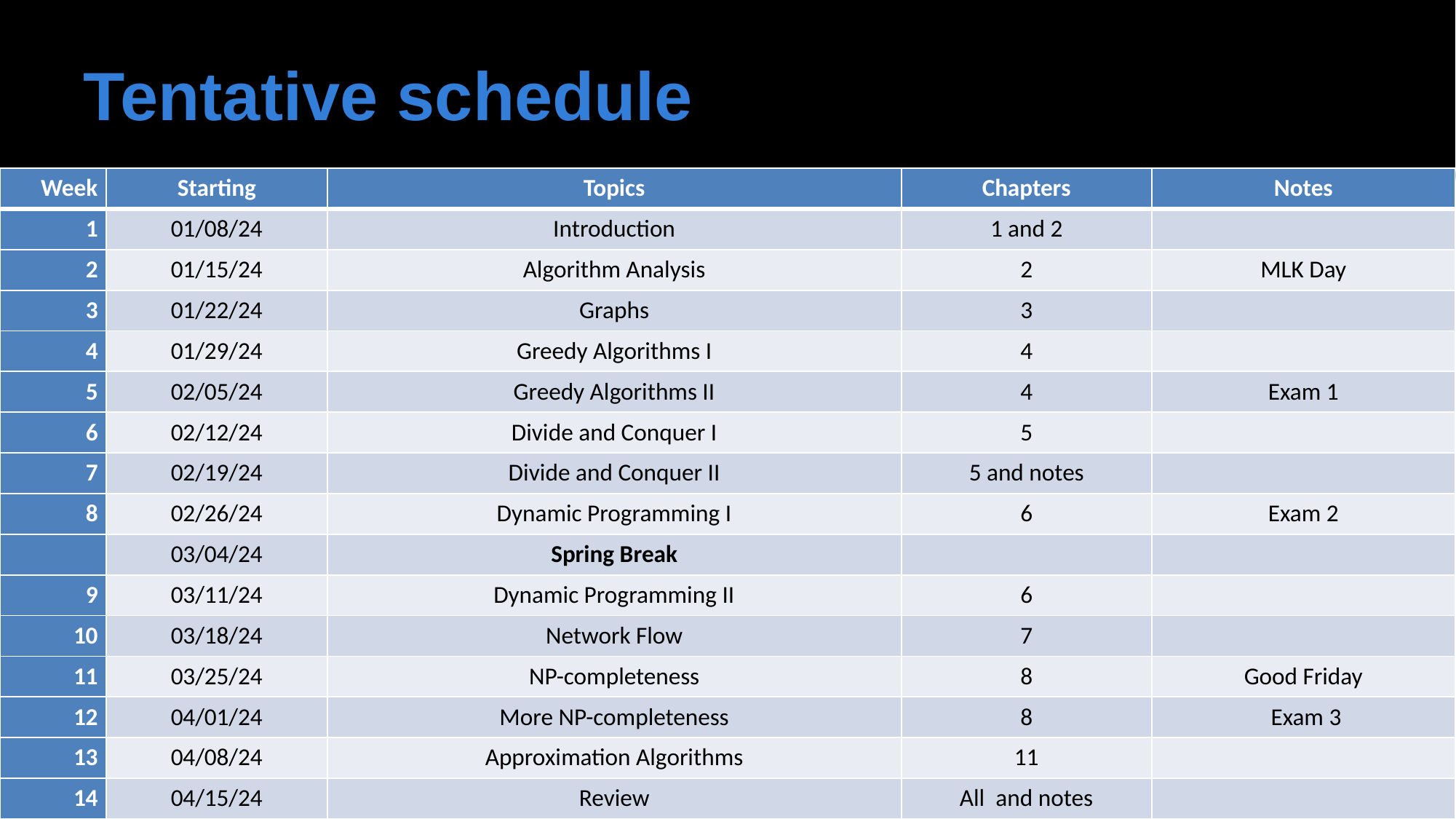

# Tentative schedule
| Week | Starting | Topics | Chapters | Notes |
| --- | --- | --- | --- | --- |
| 1 | 01/08/24 | Introduction | 1 and 2 |  |
| 2 | 01/15/24 | Algorithm Analysis | 2 | MLK Day |
| 3 | 01/22/24 | Graphs | 3 |  |
| 4 | 01/29/24 | Greedy Algorithms I | 4 |  |
| 5 | 02/05/24 | Greedy Algorithms II | 4 | Exam 1 |
| 6 | 02/12/24 | Divide and Conquer I | 5 |  |
| 7 | 02/19/24 | Divide and Conquer II | 5 and notes |  |
| 8 | 02/26/24 | Dynamic Programming I | 6 | Exam 2 |
|  | 03/04/24 | Spring Break |  |  |
| 9 | 03/11/24 | Dynamic Programming II | 6 |  |
| 10 | 03/18/24 | Network Flow | 7 |  |
| 11 | 03/25/24 | NP-completeness | 8 | Good Friday |
| 12 | 04/01/24 | More NP-completeness | 8 | Exam 3 |
| 13 | 04/08/24 | Approximation Algorithms | 11 |  |
| 14 | 04/15/24 | Review | All and notes |  |